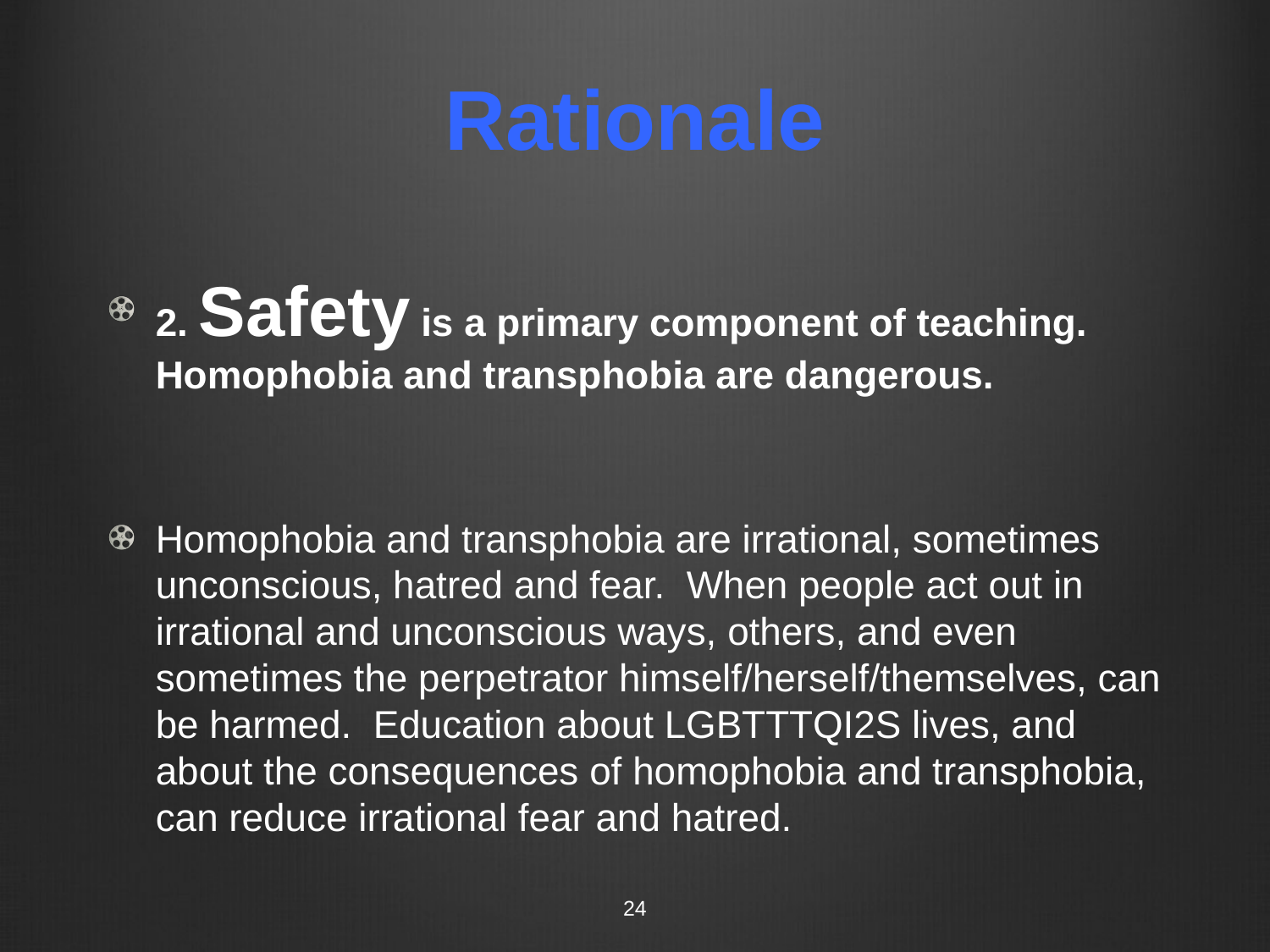

# Rationale
2. Safety is a primary component of teaching. Homophobia and transphobia are dangerous.

Homophobia and transphobia are irrational, sometimes unconscious, hatred and fear.  When people act out in irrational and unconscious ways, others, and even sometimes the perpetrator himself/herself/themselves, can be harmed.  Education about LGBTTTQI2S lives, and about the consequences of homophobia and transphobia, can reduce irrational fear and hatred.

24